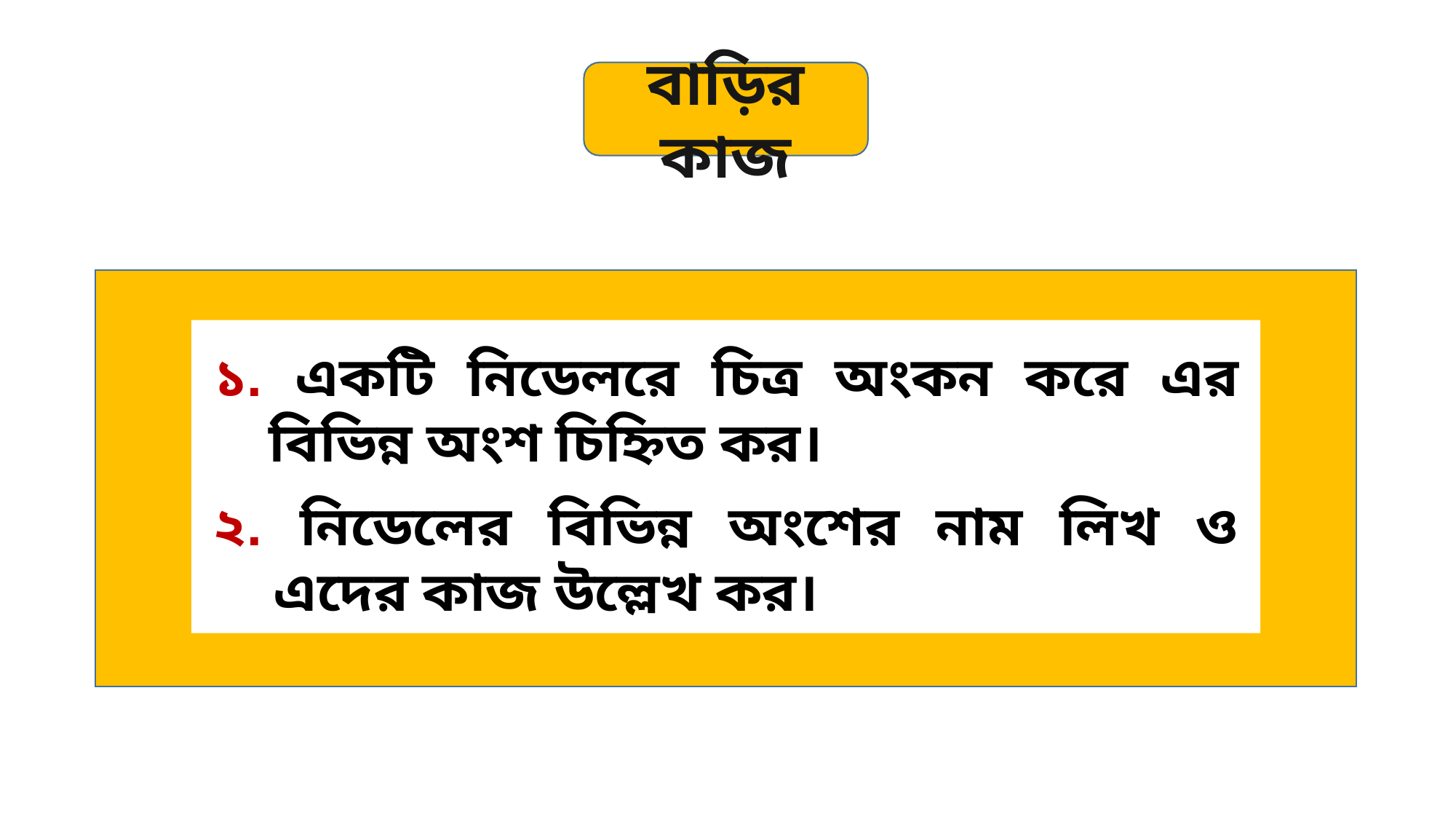

বাড়ির কাজ

১. একটি নিডেলরে চিত্র অংকন করে এর বিভিন্ন অংশ চিহ্নিত কর।
২. নিডেলের বিভিন্ন অংশের নাম লিখ ও এদের কাজ উল্লেখ কর।